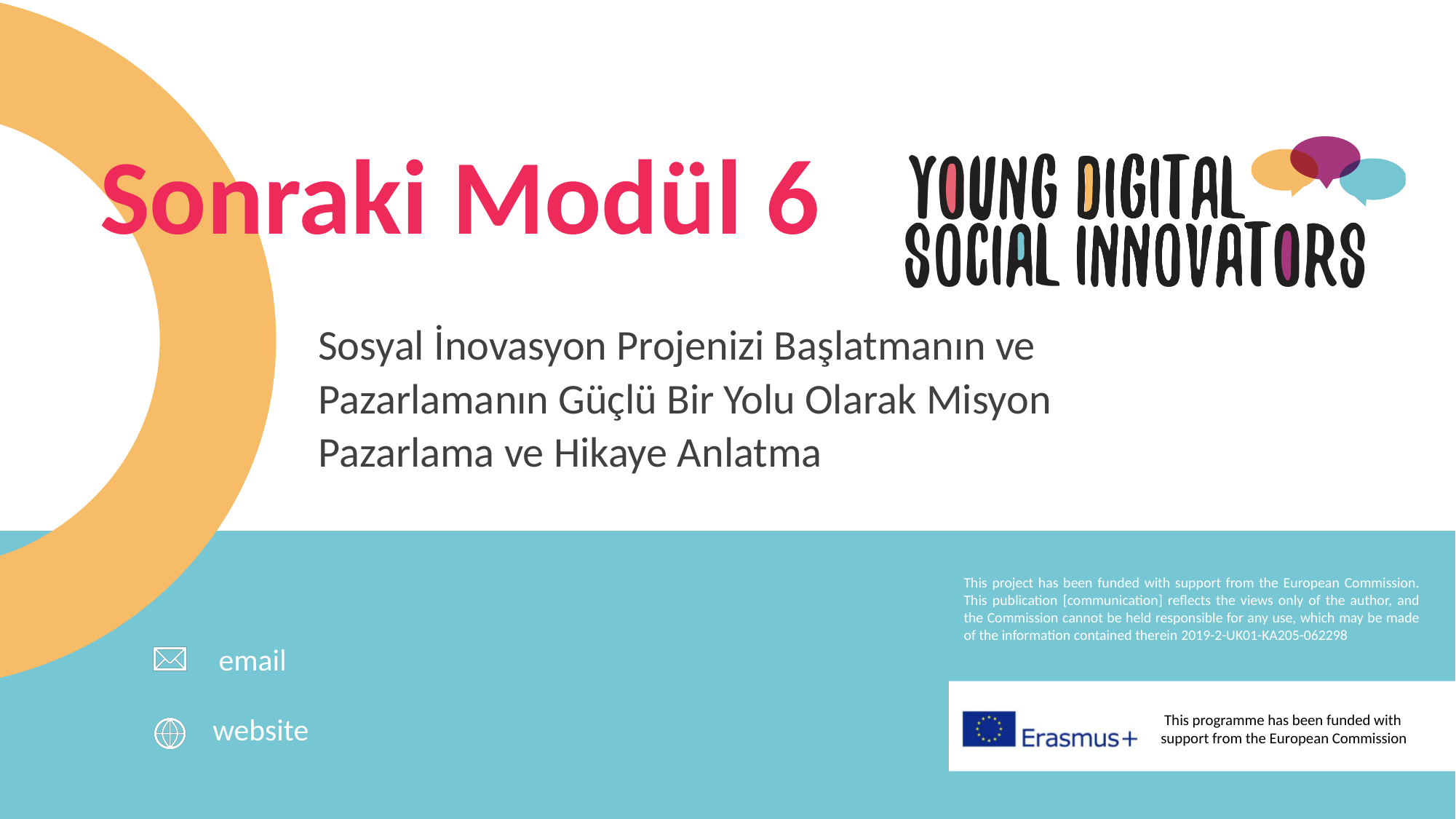

Sonraki Modül 6
Sosyal İnovasyon Projenizi Başlatmanın ve Pazarlamanın Güçlü Bir Yolu Olarak Misyon Pazarlama ve Hikaye Anlatma
email
website